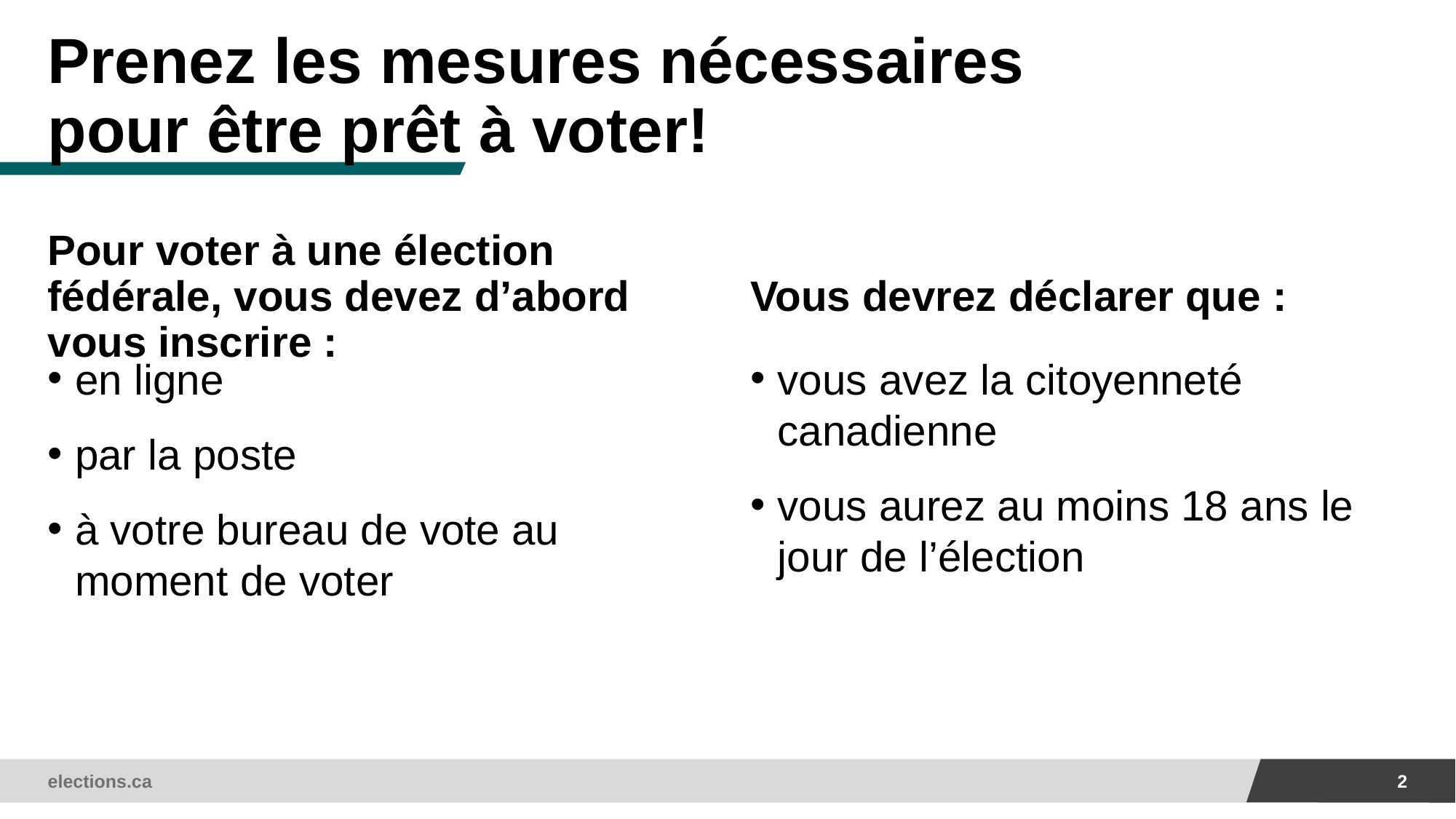

# Prenez les mesures nécessaires pour être prêt à voter!
Pour voter à une élection fédérale, vous devez d’abord vous inscrire :
Vous devrez déclarer que :
en ligne
par la poste
à votre bureau de vote au moment de voter
vous avez la citoyenneté canadienne
vous aurez au moins 18 ans le jour de l’élection
elections.ca
2